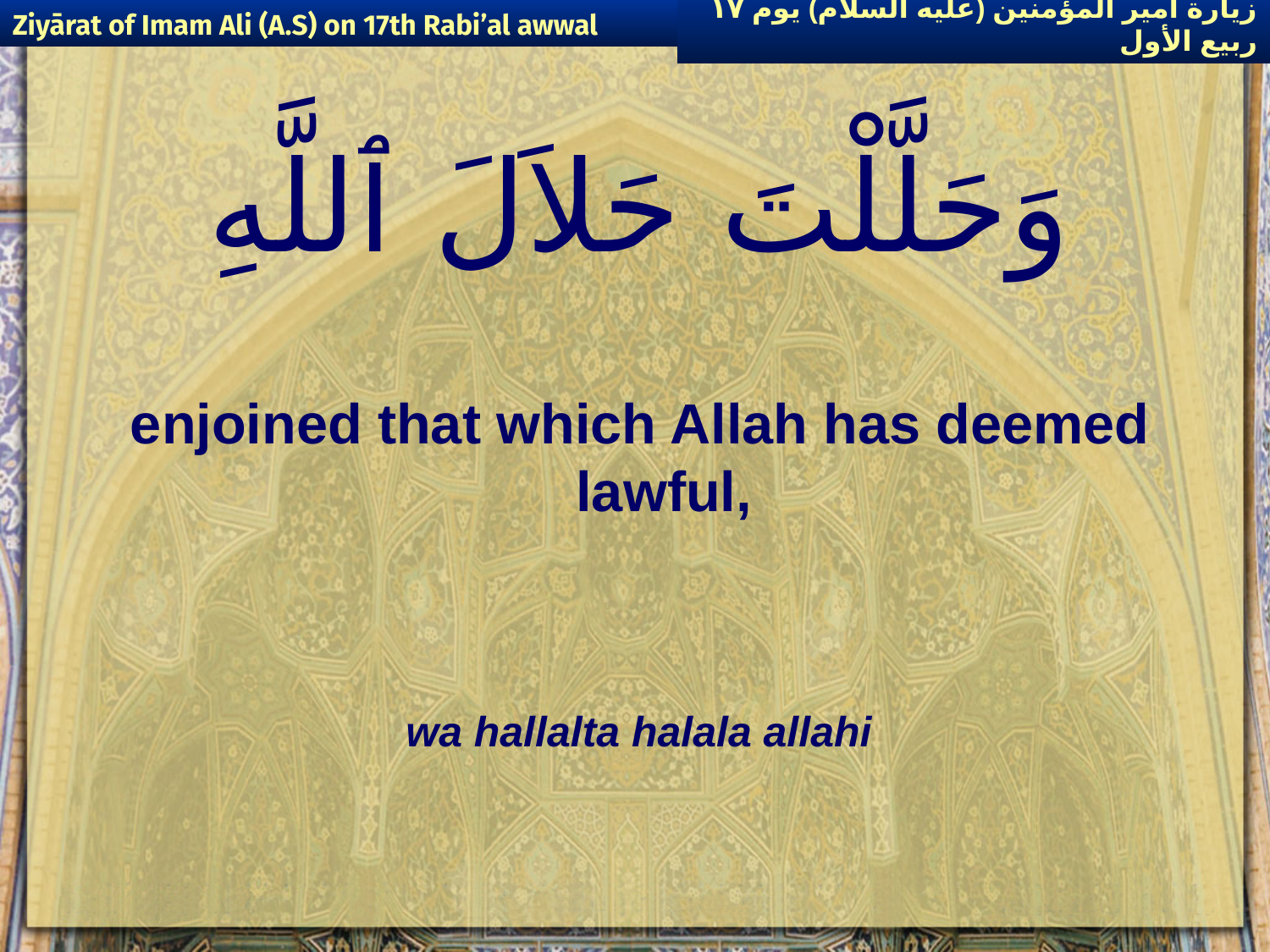

Ziyārat of Imam Ali (A.S) on 17th Rabi’al awwal
زيارة أمير المؤمنين (عليه السلام) يوم ١٧ ربيع الأول
# وَحَلَّلْتَ حَلاَلَ ٱللَّهِ
enjoined that which Allah has deemed lawful,
wa hallalta halala allahi